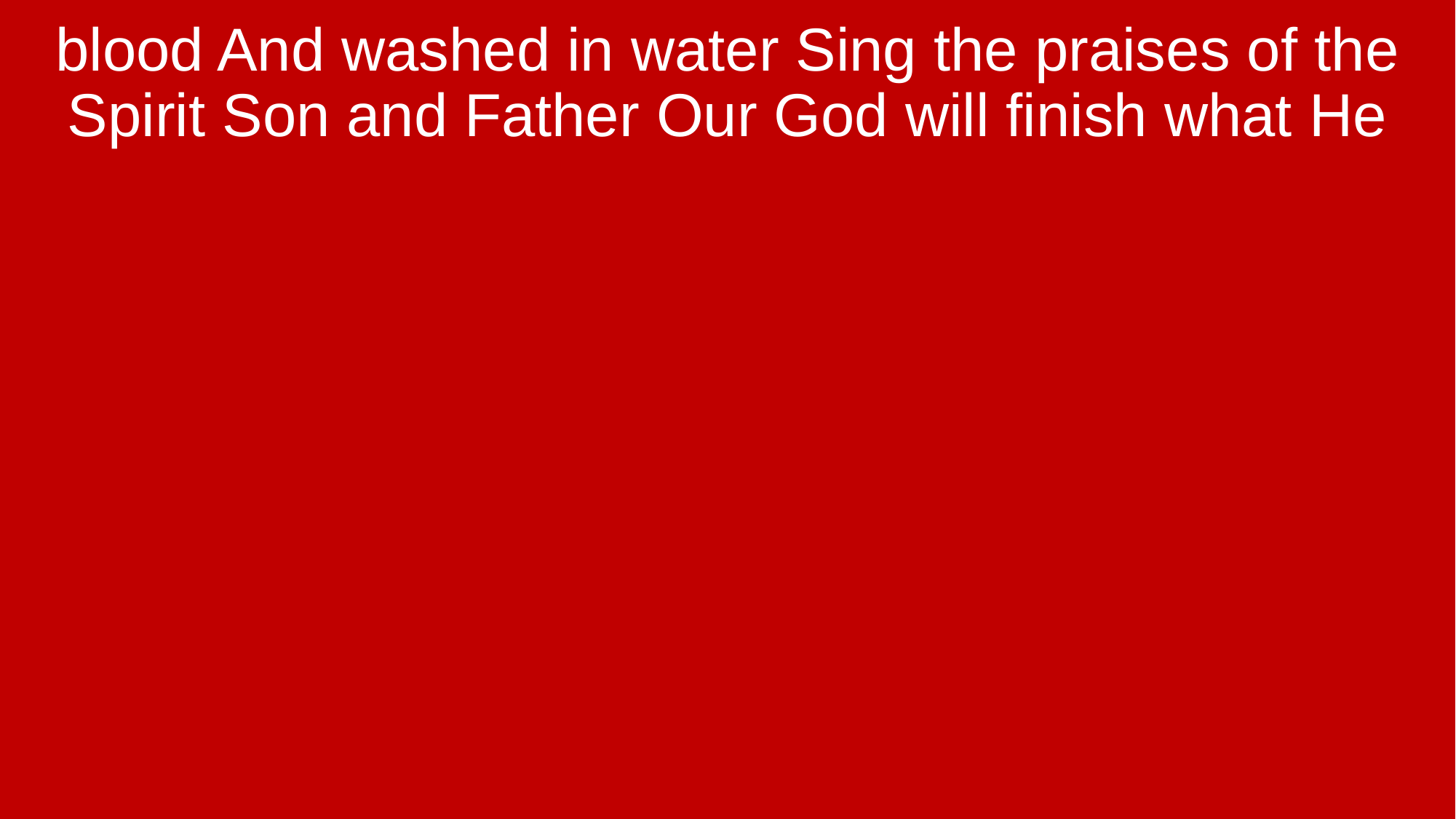

blood And washed in water Sing the praises of the Spirit Son and Father Our God will finish what He